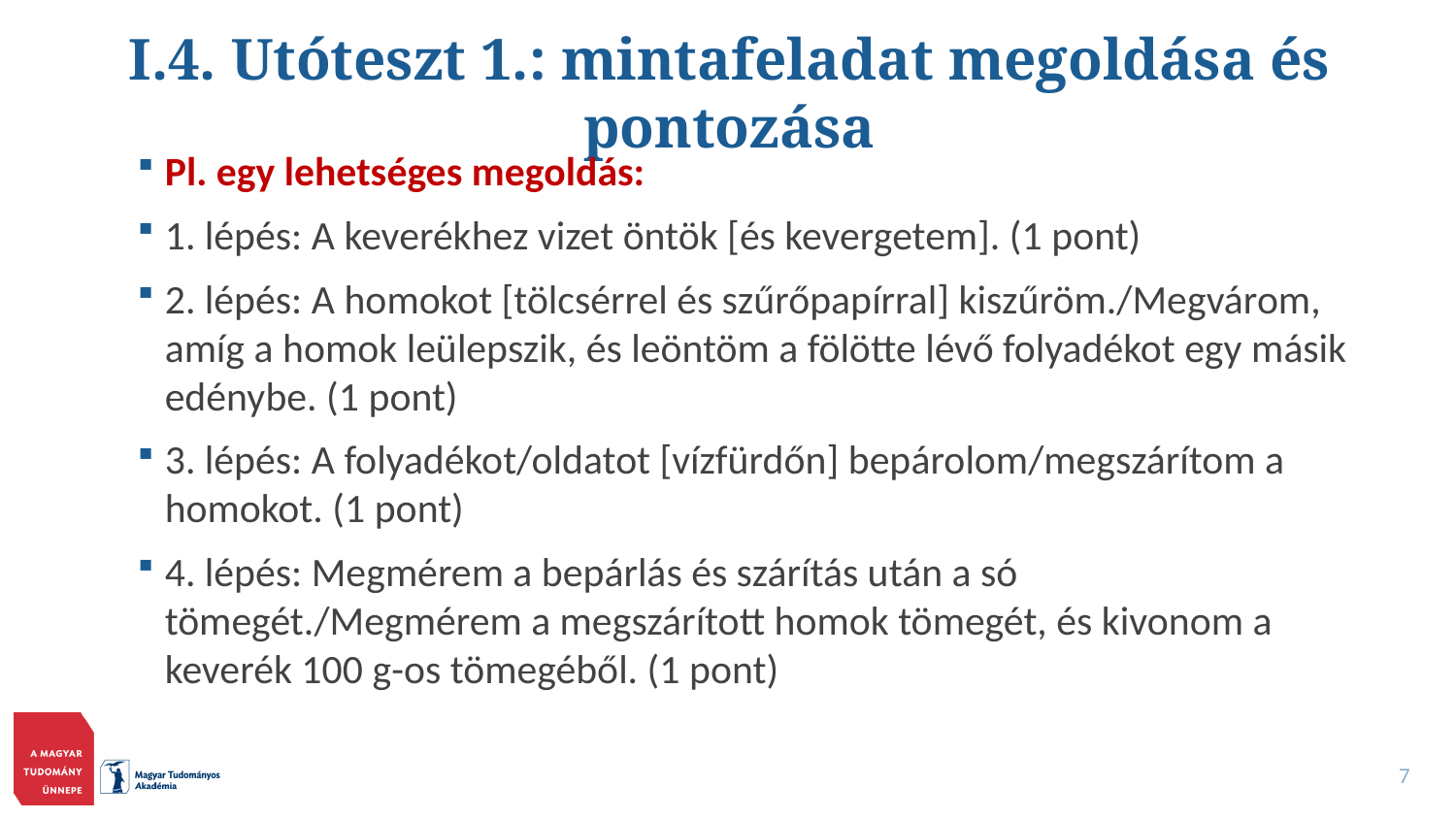

# I.4. Utóteszt 1.: mintafeladat megoldása és pontozása
Pl. egy lehetséges megoldás:
1. lépés: A keverékhez vizet öntök [és kevergetem]. (1 pont)
2. lépés: A homokot [tölcsérrel és szűrőpapírral] kiszűröm./Megvárom, amíg a homok leülepszik, és leöntöm a fölötte lévő folyadékot egy másik edénybe. (1 pont)
3. lépés: A folyadékot/oldatot [vízfürdőn] bepárolom/megszárítom a homokot. (1 pont)
4. lépés: Megmérem a bepárlás és szárítás után a só tömegét./Megmérem a megszárított homok tömegét, és kivonom a keverék 100 g-os tömegéből. (1 pont)
7